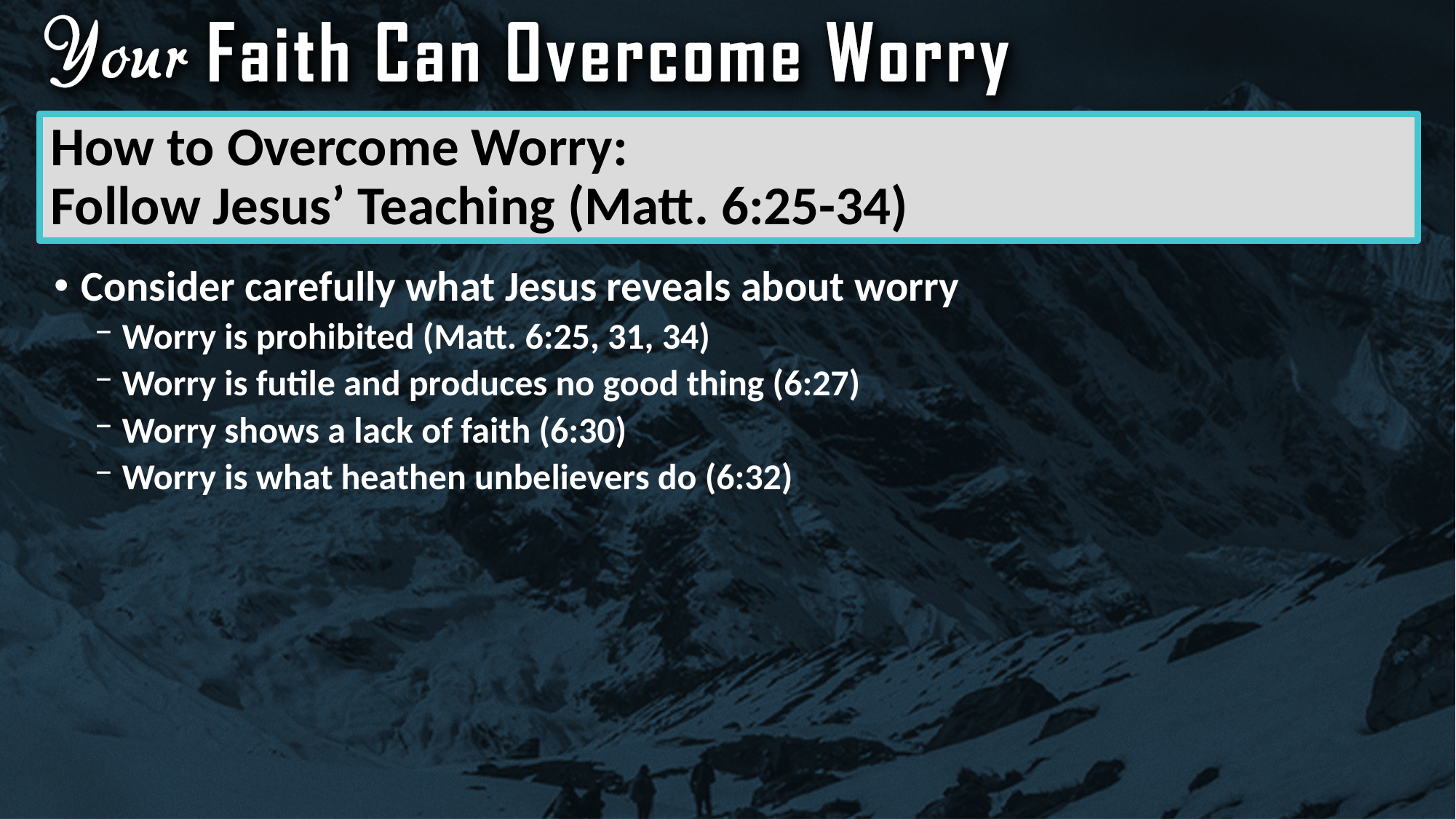

# How to Overcome Worry: Follow Jesus’ Teaching (Matt. 6:25-34)
Consider carefully what Jesus reveals about worry
Worry is prohibited (Matt. 6:25, 31, 34)
Worry is futile and produces no good thing (6:27)
Worry shows a lack of faith (6:30)
Worry is what heathen unbelievers do (6:32)